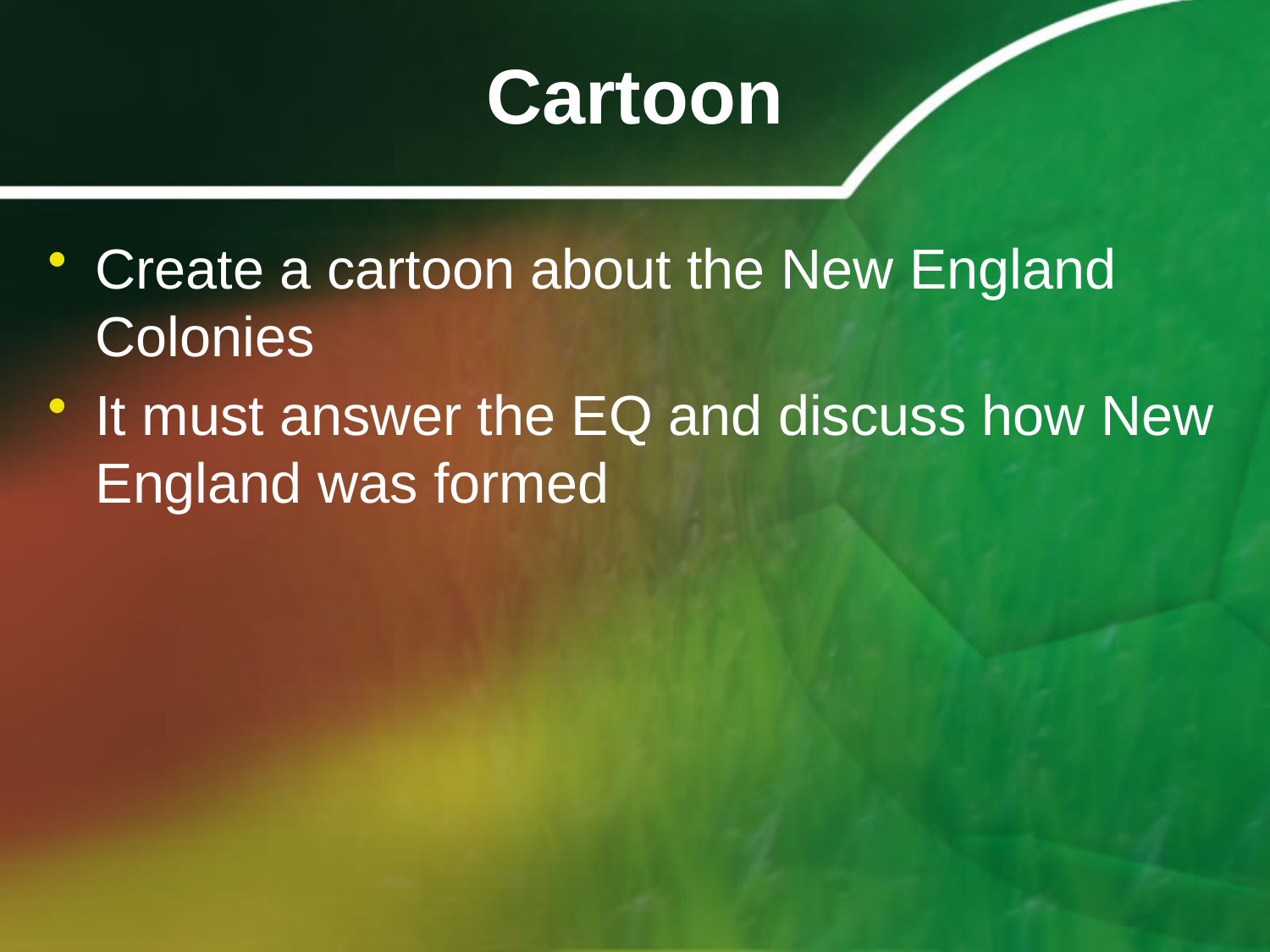

# Cartoon
Create a cartoon about the New England Colonies
It must answer the EQ and discuss how New England was formed